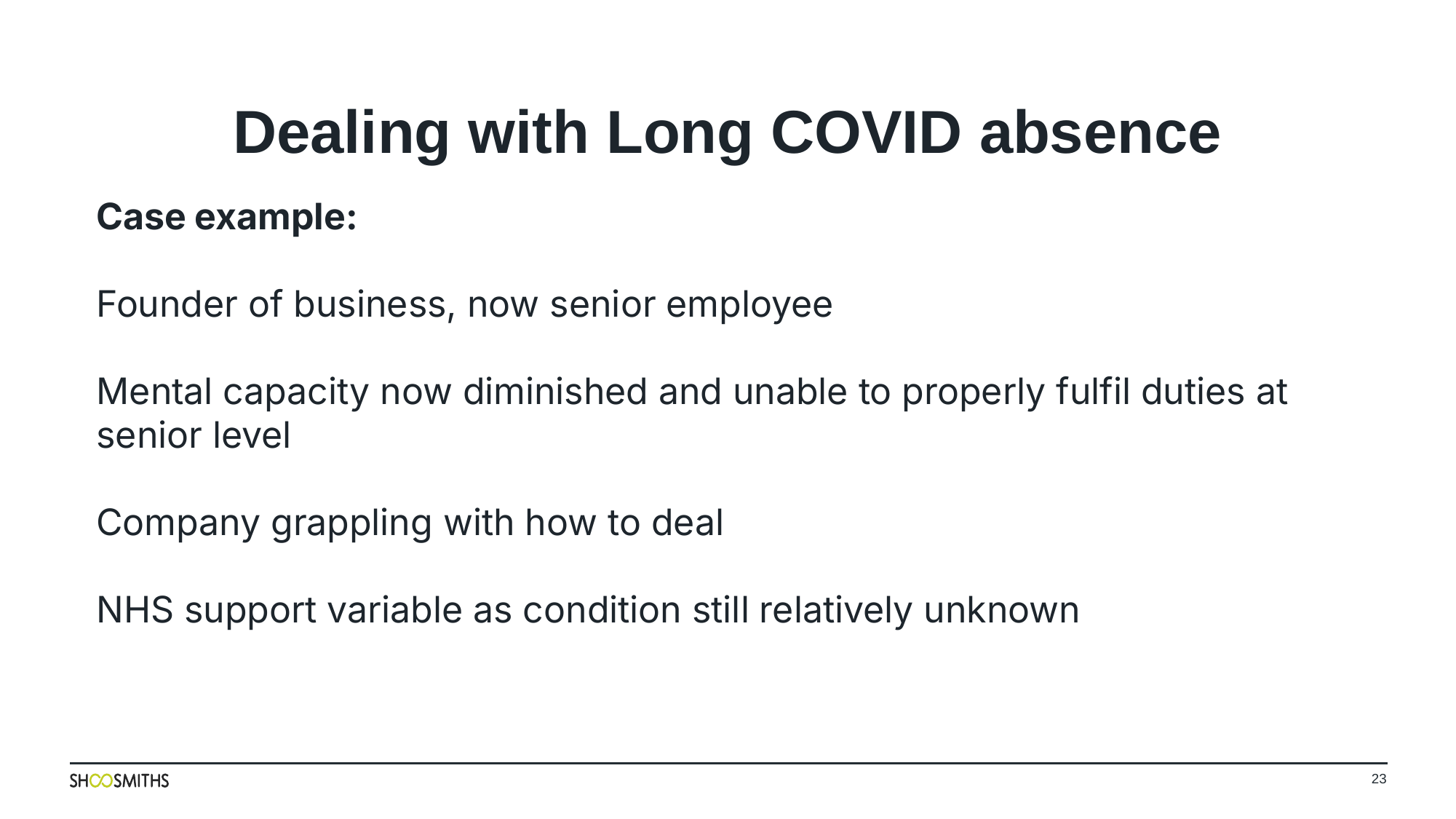

Dealing with Long COVID absence
Case example:

Founder of business, now senior employee

Mental capacity now diminished and unable to properly fulfil duties at senior level

Company grappling with how to deal

NHS support variable as condition still relatively unknown